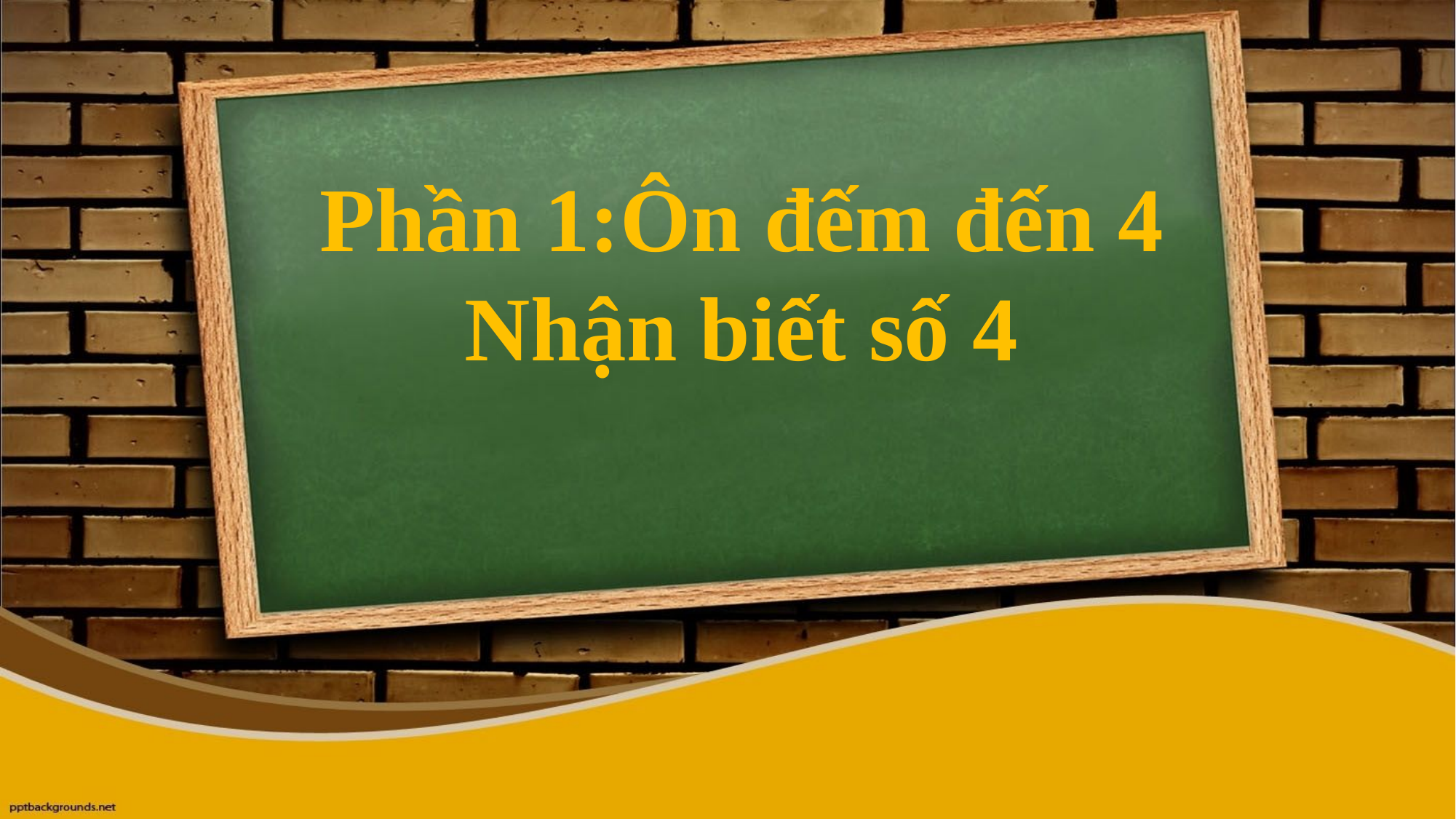

Phần 1:Ôn đếm đến 4
Nhận biết số 4